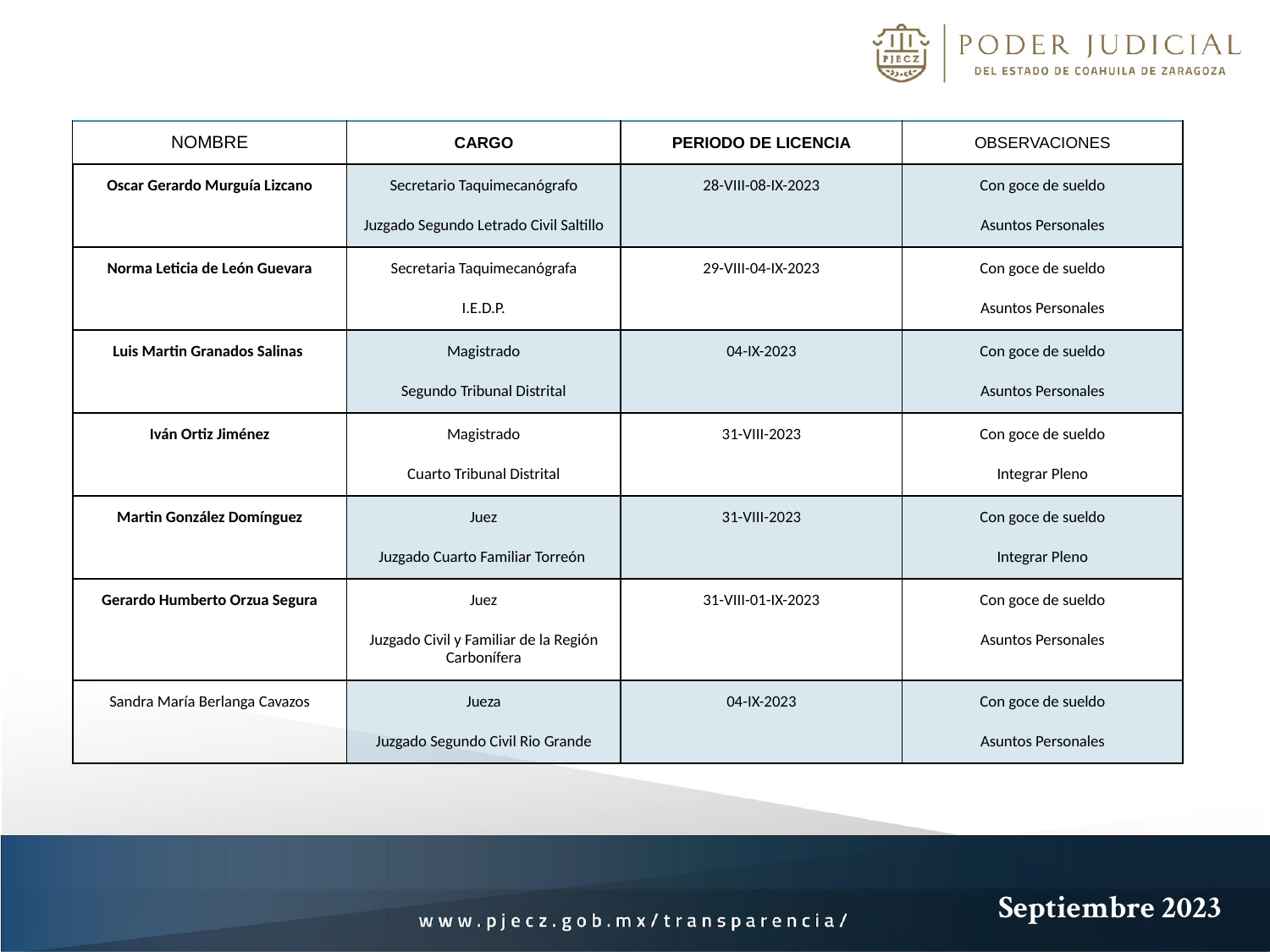

| NOMBRE | CARGO | PERIODO DE LICENCIA | OBSERVACIONES |
| --- | --- | --- | --- |
| Oscar Gerardo Murguía Lizcano | Secretario Taquimecanógrafo Juzgado Segundo Letrado Civil Saltillo | 28-VIII-08-IX-2023 | Con goce de sueldo Asuntos Personales |
| Norma Leticia de León Guevara | Secretaria Taquimecanógrafa I.E.D.P. | 29-VIII-04-IX-2023 | Con goce de sueldo Asuntos Personales |
| Luis Martin Granados Salinas | Magistrado Segundo Tribunal Distrital | 04-IX-2023 | Con goce de sueldo Asuntos Personales |
| Iván Ortiz Jiménez | Magistrado Cuarto Tribunal Distrital | 31-VIII-2023 | Con goce de sueldo Integrar Pleno |
| Martin González Domínguez | Juez Juzgado Cuarto Familiar Torreón | 31-VIII-2023 | Con goce de sueldo Integrar Pleno |
| Gerardo Humberto Orzua Segura | Juez Juzgado Civil y Familiar de la Región Carbonífera | 31-VIII-01-IX-2023 | Con goce de sueldo Asuntos Personales |
| Sandra María Berlanga Cavazos | Jueza Juzgado Segundo Civil Rio Grande | 04-IX-2023 | Con goce de sueldo Asuntos Personales |
Septiembre 2023